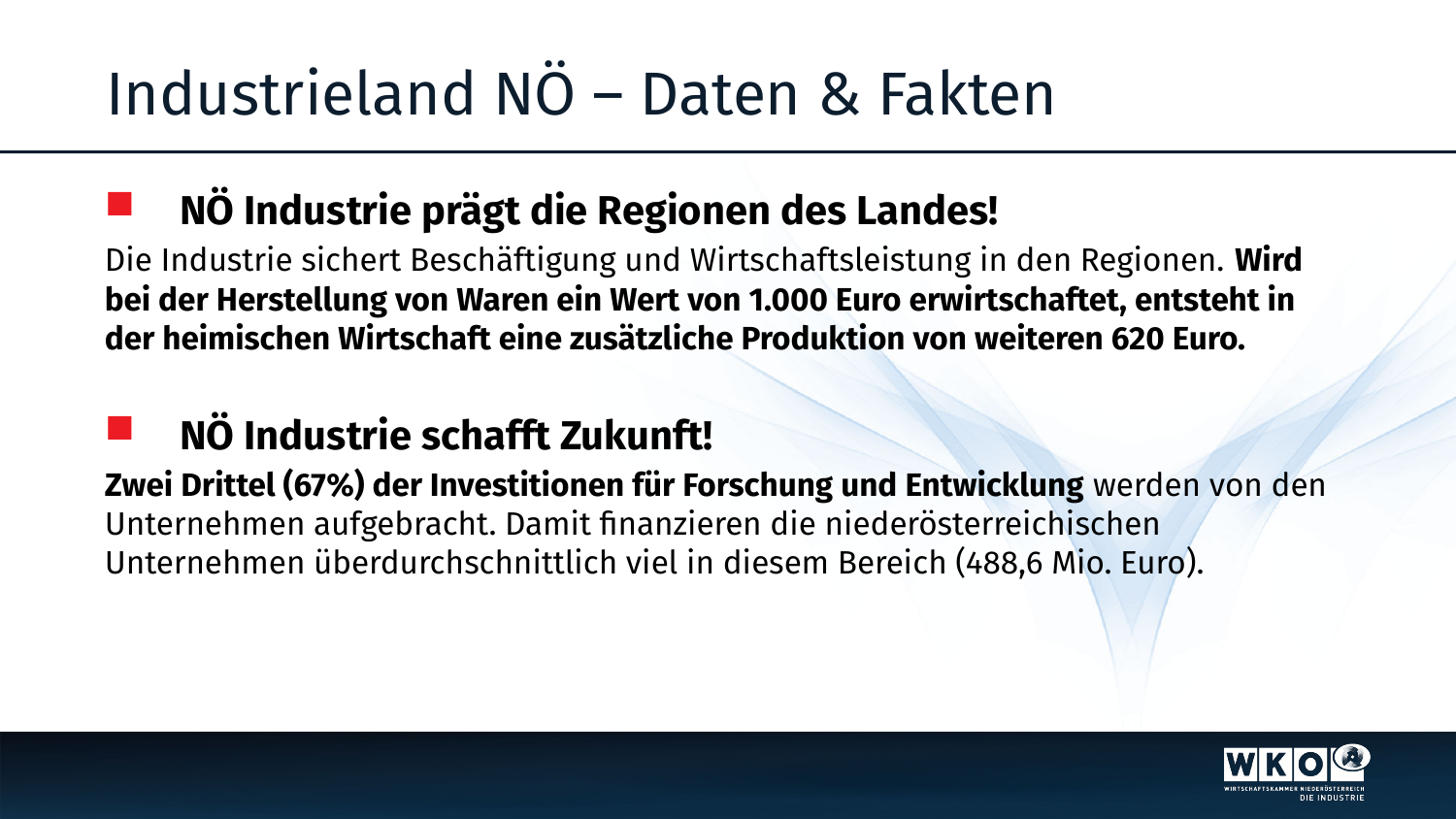

# Industrieland NÖ – Daten & Fakten
NÖ Industrie prägt die Regionen des Landes!
Die Industrie sichert Beschäftigung und Wirtschaftsleistung in den Regionen. Wird bei der Herstellung von Waren ein Wert von 1.000 Euro erwirtschaftet, entsteht in der heimischen Wirtschaft eine zusätzliche Produktion von weiteren 620 Euro.

NÖ Industrie schafft Zukunft!
Zwei Drittel (67%) der Investitionen für Forschung und Entwicklung werden von den Unternehmen aufgebracht. Damit finanzieren die niederösterreichischen Unternehmen überdurchschnittlich viel in diesem Bereich (488,6 Mio. Euro).